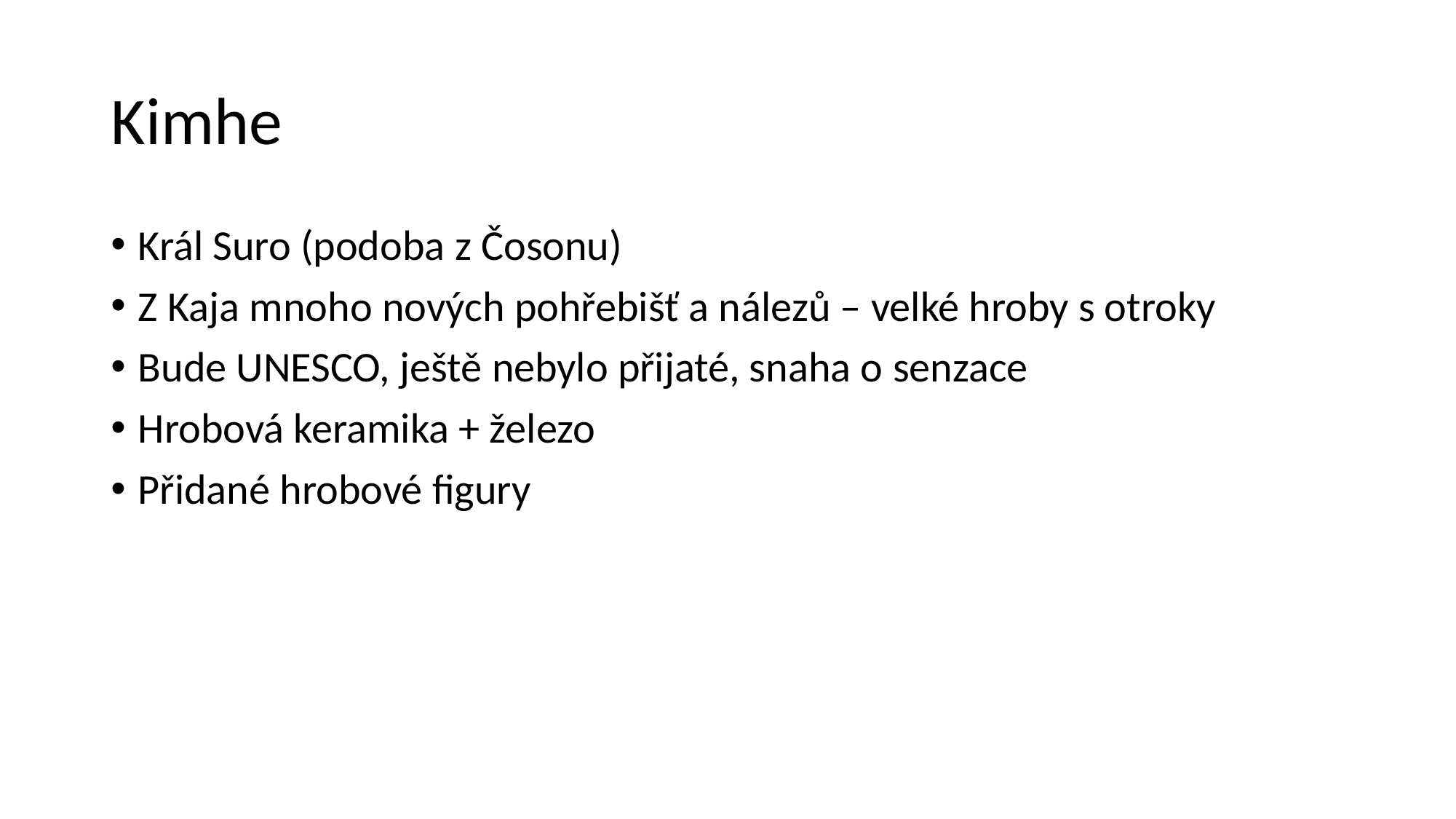

# Kimhe
Král Suro (podoba z Čosonu)
Z Kaja mnoho nových pohřebišť a nálezů – velké hroby s otroky
Bude UNESCO, ještě nebylo přijaté, snaha o senzace
Hrobová keramika + železo
Přidané hrobové figury